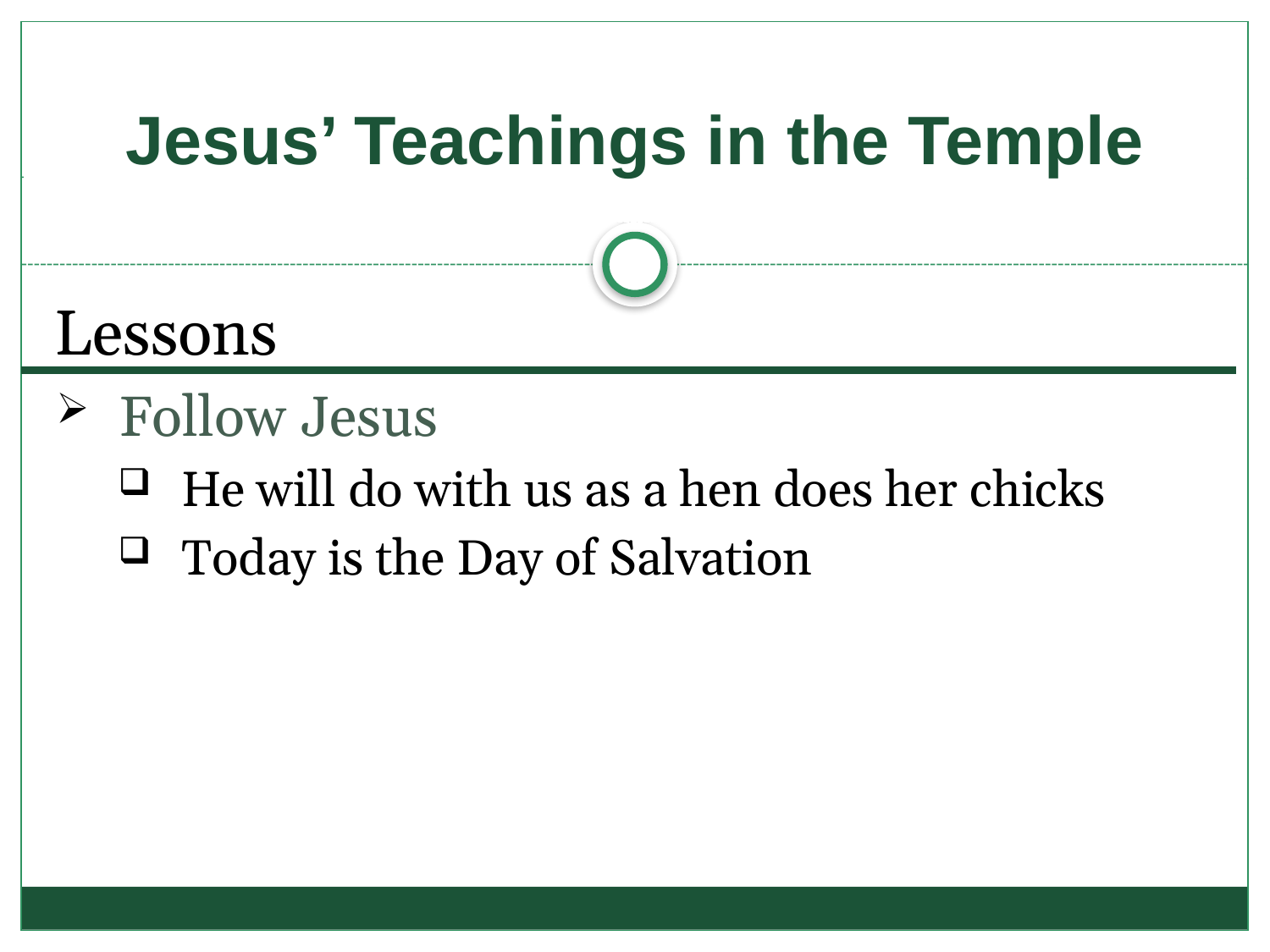

# Jesus’ Teachings in the Temple
Lessons
Follow Jesus
He will do with us as a hen does her chicks
Today is the Day of Salvation